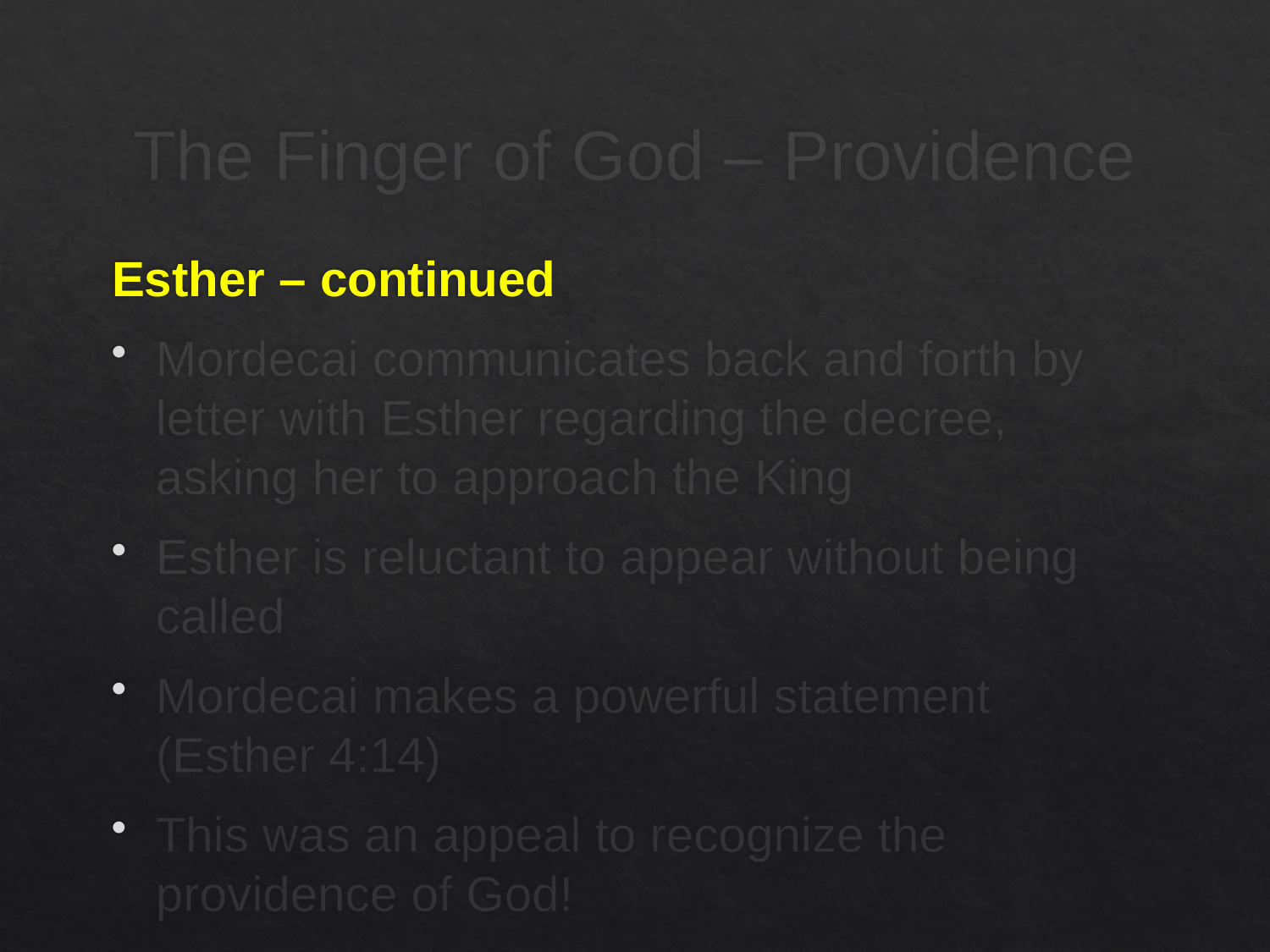

# The Finger of God – Providence
Esther – continued
Mordecai communicates back and forth by letter with Esther regarding the decree, asking her to approach the King
Esther is reluctant to appear without being called
Mordecai makes a powerful statement
(Esther 4:14)
This was an appeal to recognize the providence of God!